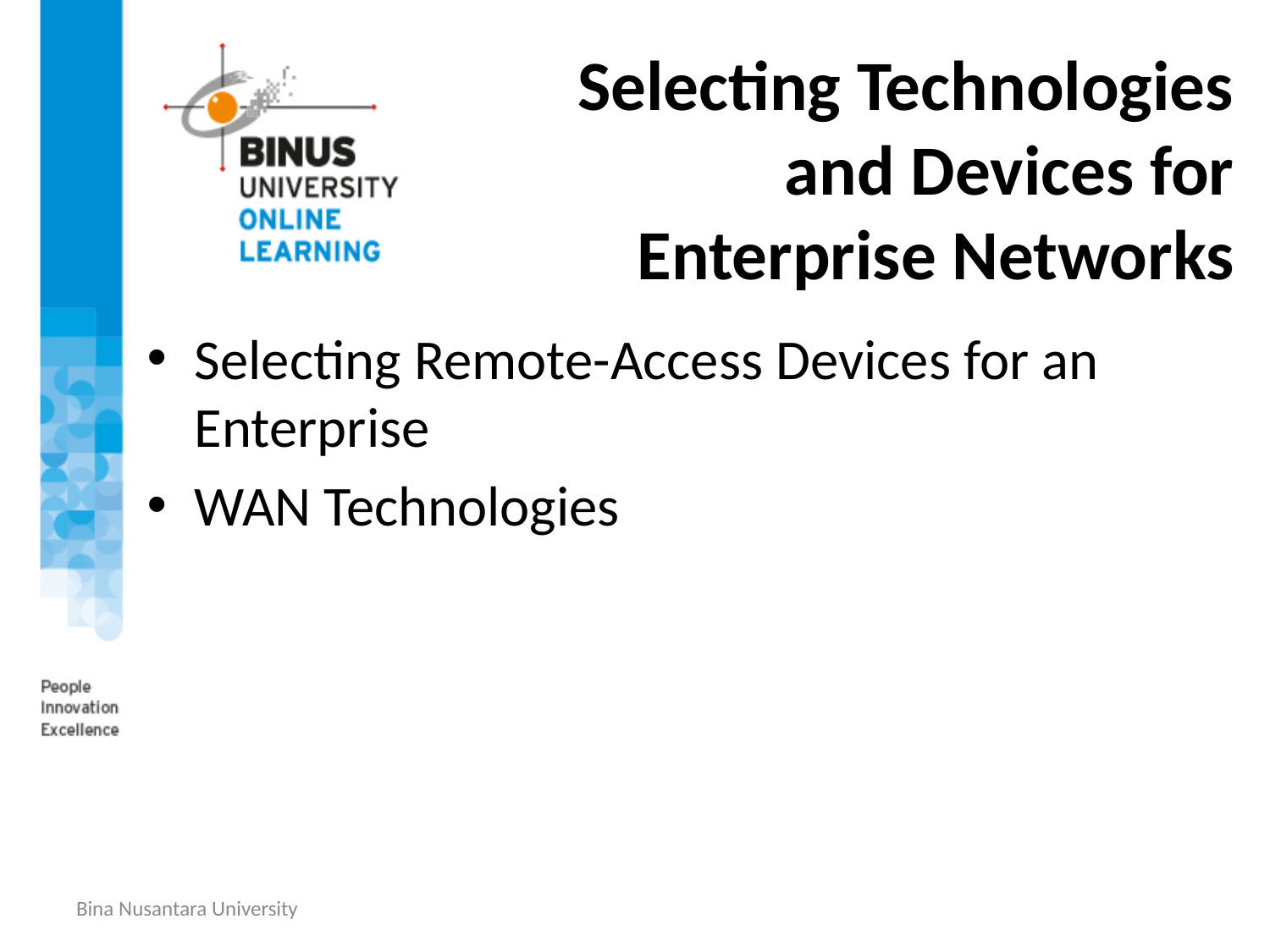

# Selecting Technologies and Devices for Enterprise Networks
Selecting Remote-Access Devices for an Enterprise
WAN Technologies
Bina Nusantara University